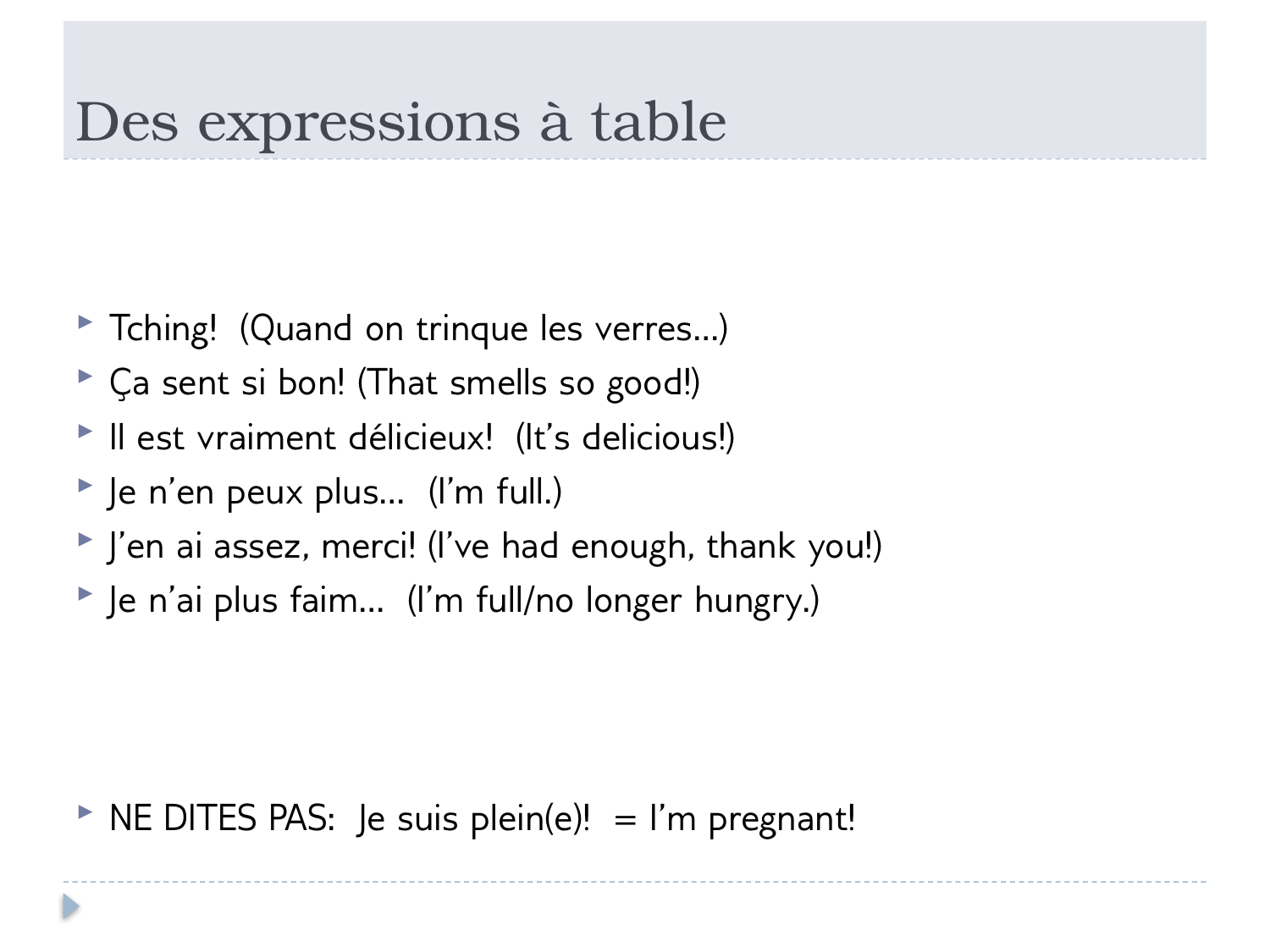

# Des expressions à table
Tching!  (Quand on trinque les verres…)
Ça sent si bon! (That smells so good!)
Il est vraiment délicieux!  (It’s delicious!)
Je n’en peux plus…  (I’m full.)
J’en ai assez, merci! (I’ve had enough, thank you!)
Je n’ai plus faim…  (I’m full/no longer hungry.)

NE DITES PAS:  Je suis plein(e)!  = I’m pregnant!